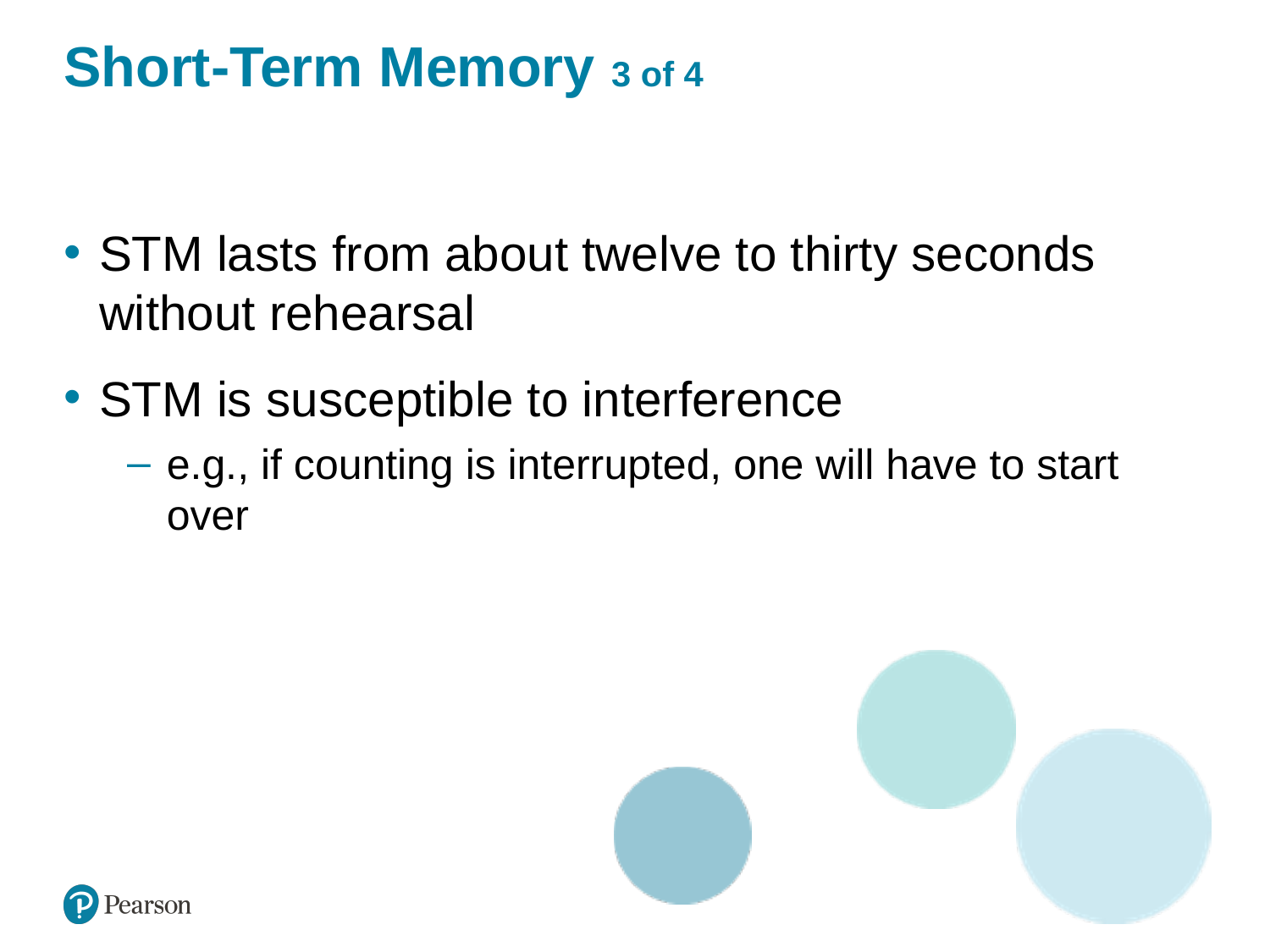

# Short-Term Memory 3 of 4
STM lasts from about twelve to thirty seconds without rehearsal
STM is susceptible to interference
e.g., if counting is interrupted, one will have to start over